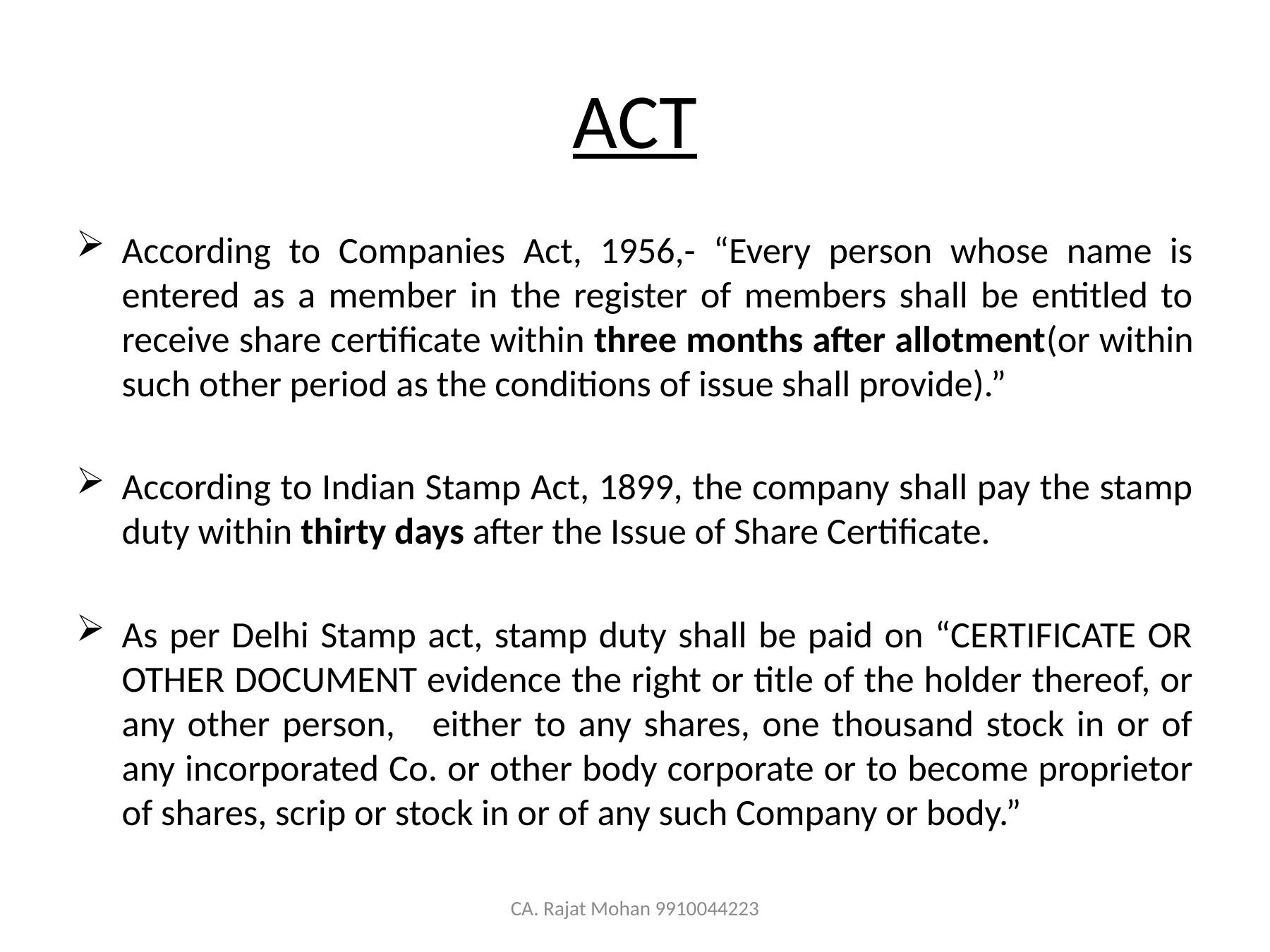

# ACT
According to Companies Act, 1956,- “Every person whose name is entered as a member in the register of members shall be entitled to receive share certificate within three months after allotment(or within such other period as the conditions of issue shall provide).”

According to Indian Stamp Act, 1899, the company shall pay the stamp duty within thirty days after the Issue of Share Certificate.

As per Delhi Stamp act, stamp duty shall be paid on “CERTIFICATE OR OTHER DOCUMENT evidence the right or title of the holder thereof, or any other person,   either to any shares, one thousand stock in or of any incorporated Co. or other body corporate or to become proprietor of shares, scrip or stock in or of any such Company or body.”

CA. Rajat Mohan 9910044223